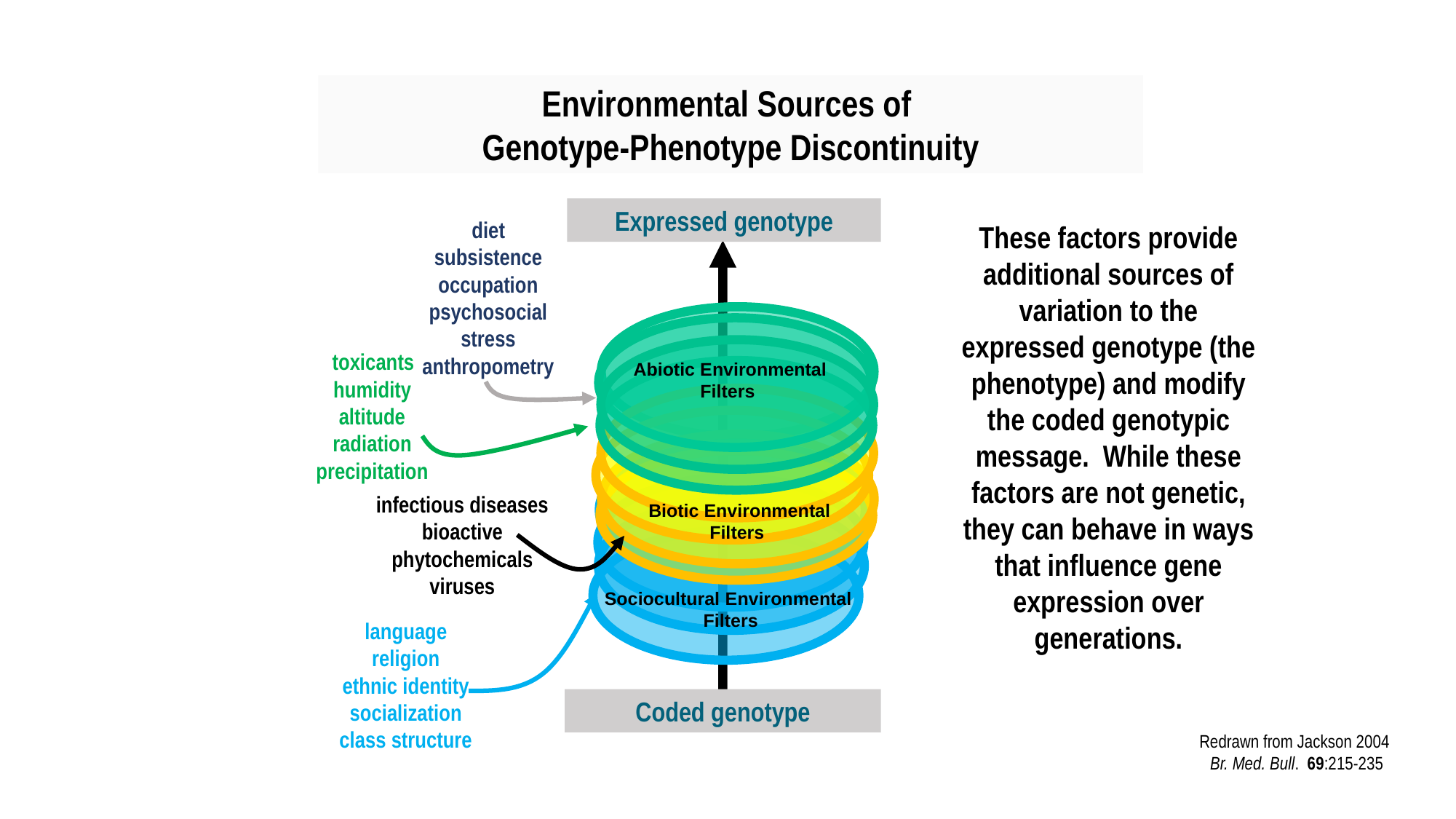

Environmental Sources of
Genotype-Phenotype Discontinuity
Expressed genotype
diet
subsistence
occupation
psychosocial stress
anthropometry
These factors provide additional sources of variation to the expressed genotype (the phenotype) and modify the coded genotypic message.  While these factors are not genetic, they can behave in ways that influence gene expression over generations.

  toxicants
  humidity
  altitude
  radiation
  precipitation

 Abiotic Environmental Filters

infectious diseases
bioactive phytochemicals
viruses
 Biotic Environmental Filters

Sociocultural Environmental
Filters
language
religion
ethnic identity
socialization
class structure

Coded genotype
Redrawn from Jackson 2004  Br. Med. Bull.  69:215-235